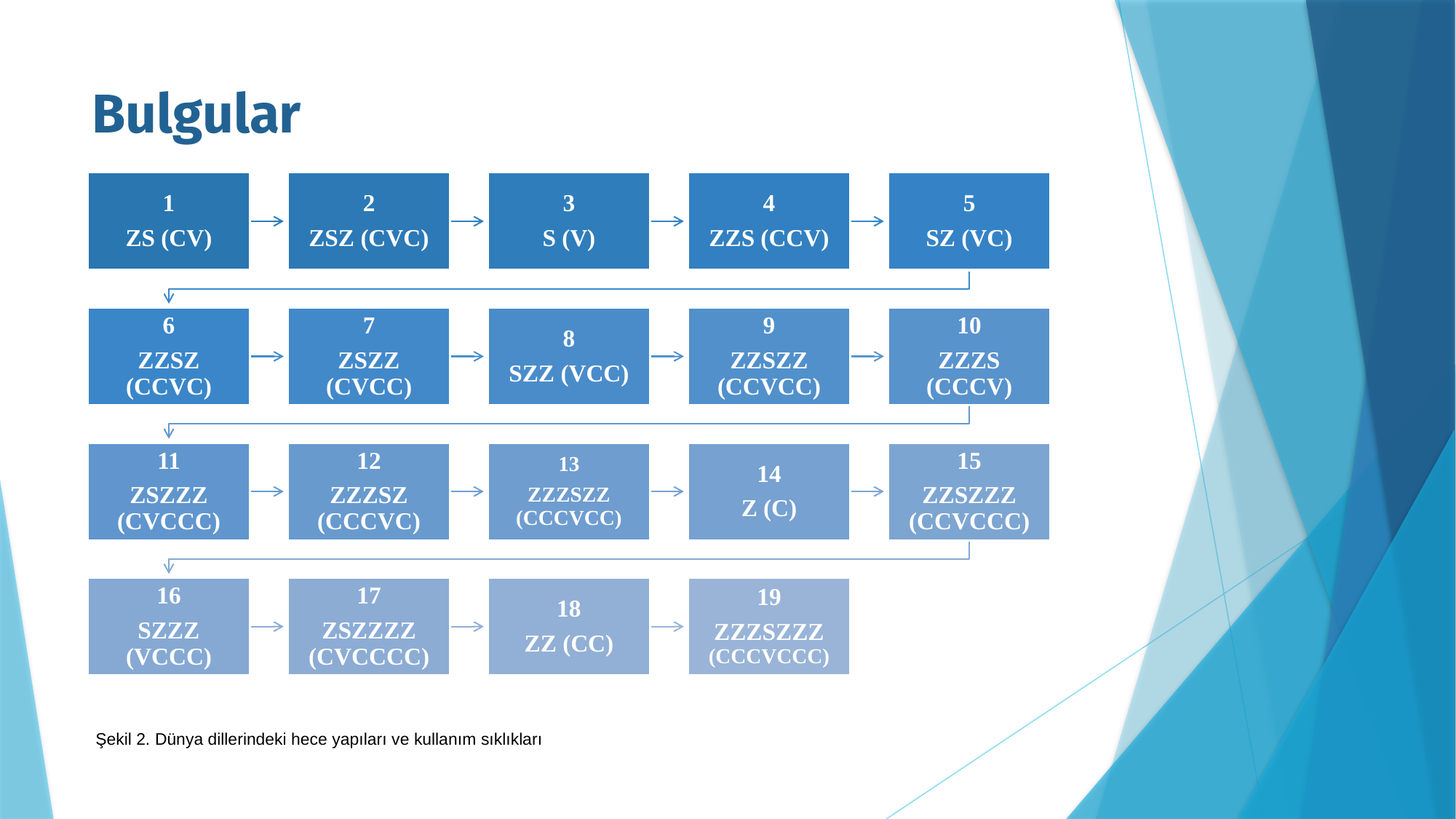

# Bulgular

1
ZS (CV)

2
ZSZ (CVC)

3
S (V)

4
ZZS (CCV)

5
SZ (VC)

6
ZZSZ (CCVC)

7
ZSZZ (CVCC)

8
SZZ (VCC)

9
ZZSZZ (CCVCC)

10
ZZZS (CCCV)

11
ZSZZZ (CVCCC)

12
ZZZSZ (CCCVC)

13
ZZZSZZ (CCCVCC)

14
Z (C)

15
ZZSZZZ (CCVCCC)

16
SZZZ (VCCC)

17
ZSZZZZ (CVCCCC)

18
ZZ (CC)
19
ZZZSZZZ (CCCVCCC)
Şekil 2. Dünya dillerindeki hece yapıları ve kullanım sıklıkları